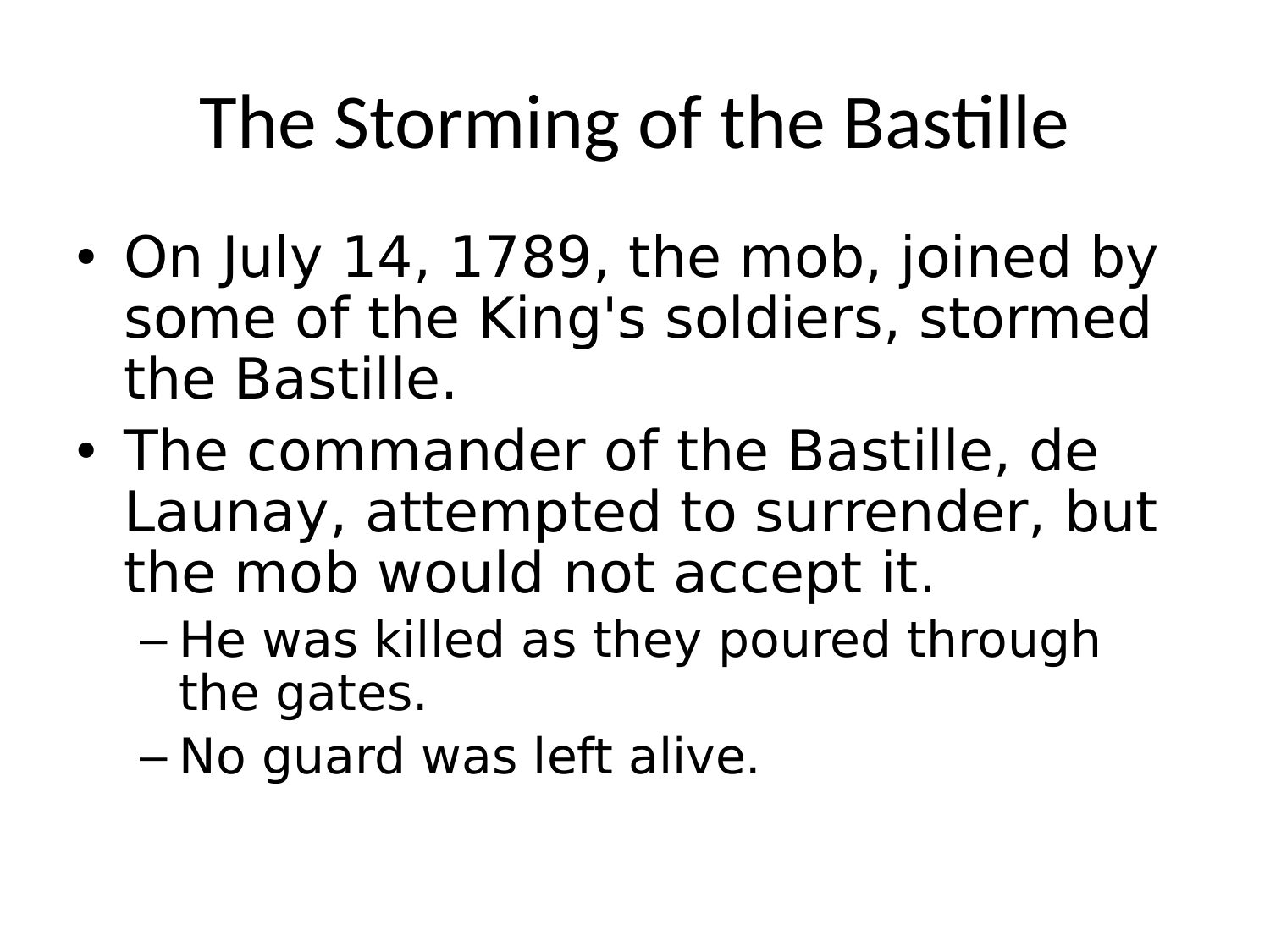

# The Storming of the Bastille
On July 14, 1789, the mob, joined by some of the King's soldiers, stormed the Bastille.
The commander of the Bastille, de Launay, attempted to surrender, but the mob would not accept it.
He was killed as they poured through the gates.
No guard was left alive.